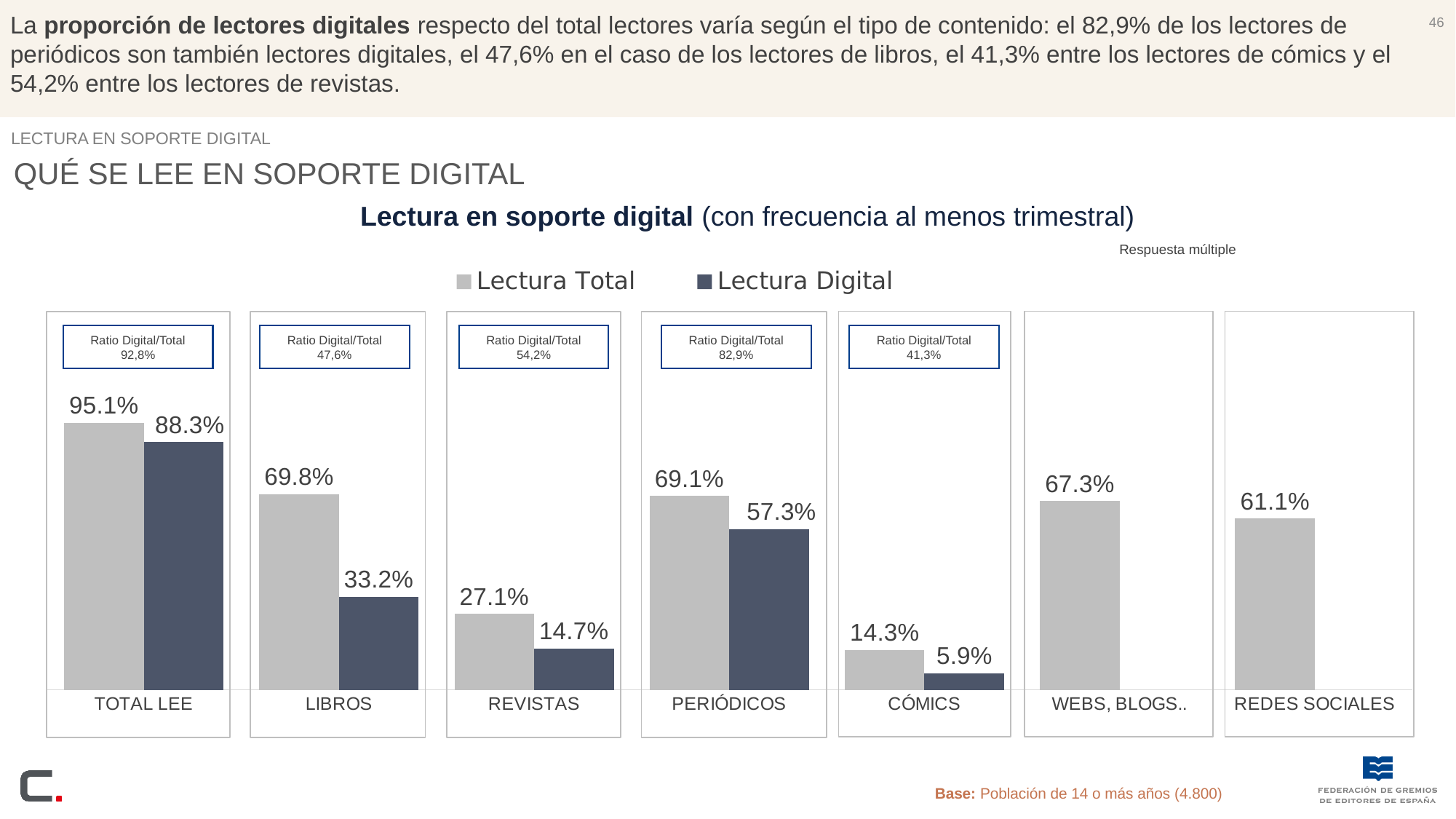

La proporción de lectores digitales respecto del total lectores varía según el tipo de contenido: el 82,9% de los lectores de periódicos son también lectores digitales, el 47,6% en el caso de los lectores de libros, el 41,3% entre los lectores de cómics y el 54,2% entre los lectores de revistas.

46
Lectura en soporte digital
Qué se lee en soporte digital
Lectura en soporte digital (con frecuencia al menos trimestral)
Respuesta múltiple

### Chart

| Category | Lectura Total | Lectura Digital |
|---|---|---|
| TOTAL LEE | 95.1 | 88.3 |
| LIBROS | 69.8 | 33.2 |
| REVISTAS | 27.1 | 14.7 |
| PERIÓDICOS | 69.1 | 57.3 |
| CÓMICS | 14.3 | 5.9 |
| WEBS, BLOGS.. | 67.3 | None |
| REDES SOCIALES | 61.1 | None |

Ratio Digital/Total
92,8%
Ratio Digital/Total
47,6%
Ratio Digital/Total
54,2%
Ratio Digital/Total
82,9%
Ratio Digital/Total
41,3%
Base: Población de 14 o más años (4.800)